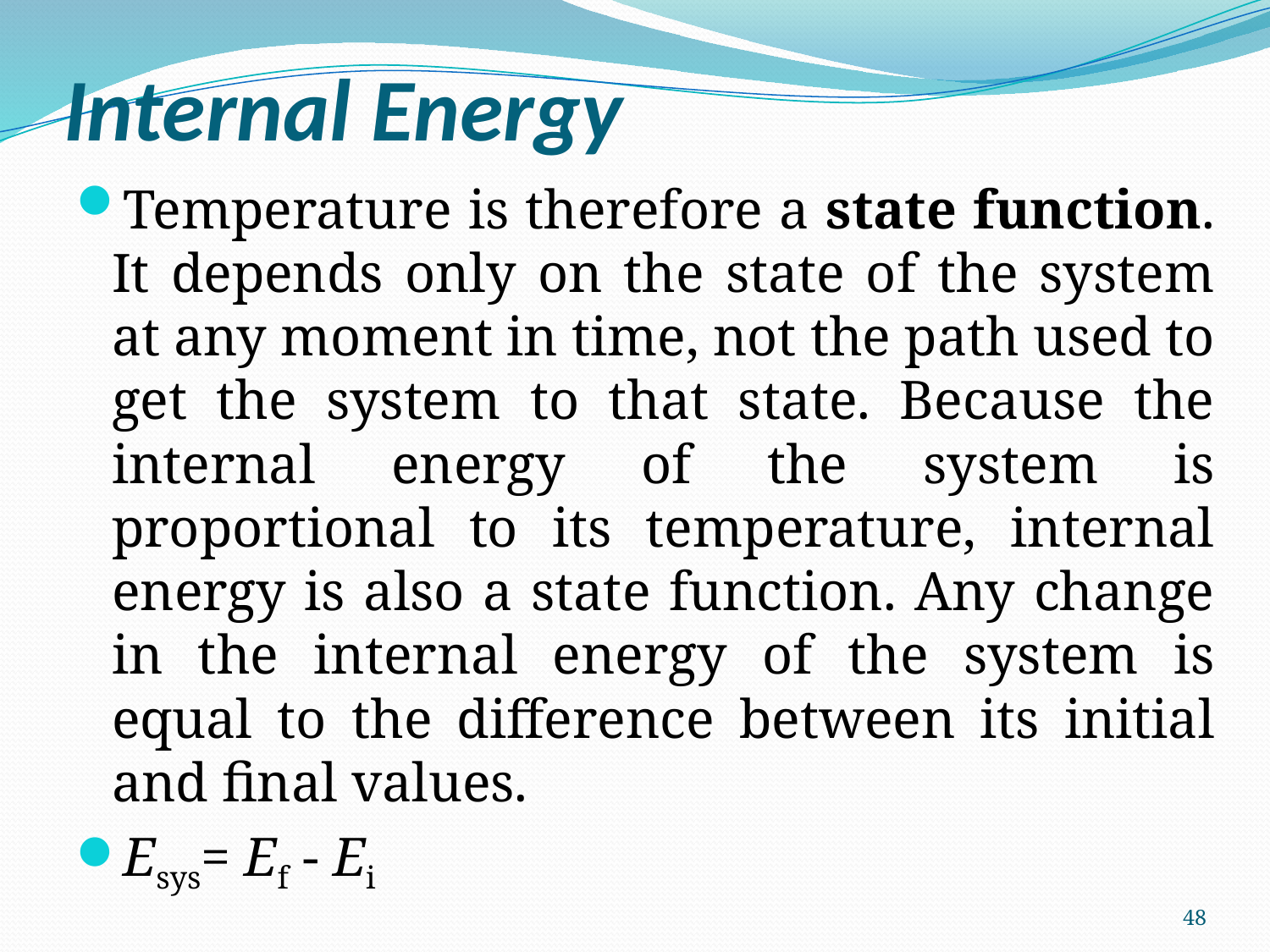

# Internal Energy
Temperature is therefore a state function. It depends only on the state of the system at any moment in time, not the path used to get the system to that state. Because the internal energy of the system is proportional to its temperature, internal energy is also a state function. Any change in the internal energy of the system is equal to the difference between its initial and final values.
Esys= Ef - Ei
48